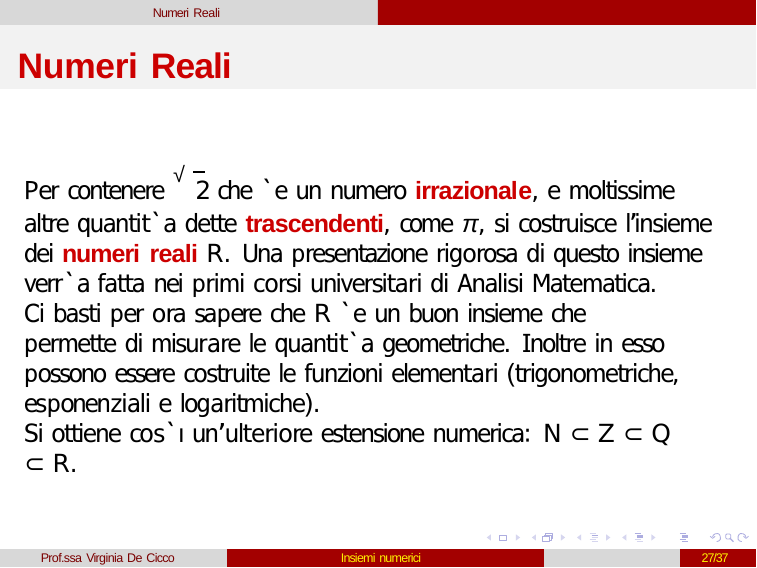

Numeri Reali

# Numeri Reali
Per contenere √2 che `e un numero irrazionale, e moltissime altre quantit`a dette trascendenti, come π, si costruisce l’insieme dei numeri reali R. Una presentazione rigorosa di questo insieme verr`a fatta nei primi corsi universitari di Analisi Matematica.
Ci basti per ora sapere che R `e un buon insieme che permette di misurare le quantit`a geometriche. Inoltre in esso possono essere costruite le funzioni elementari (trigonometriche, esponenziali e logaritmiche).
Si ottiene cos`ı un’ulteriore estensione numerica: N ⊂ Z ⊂ Q ⊂ R.

Prof.ssa Virginia De Cicco
Insiemi numerici
27/37